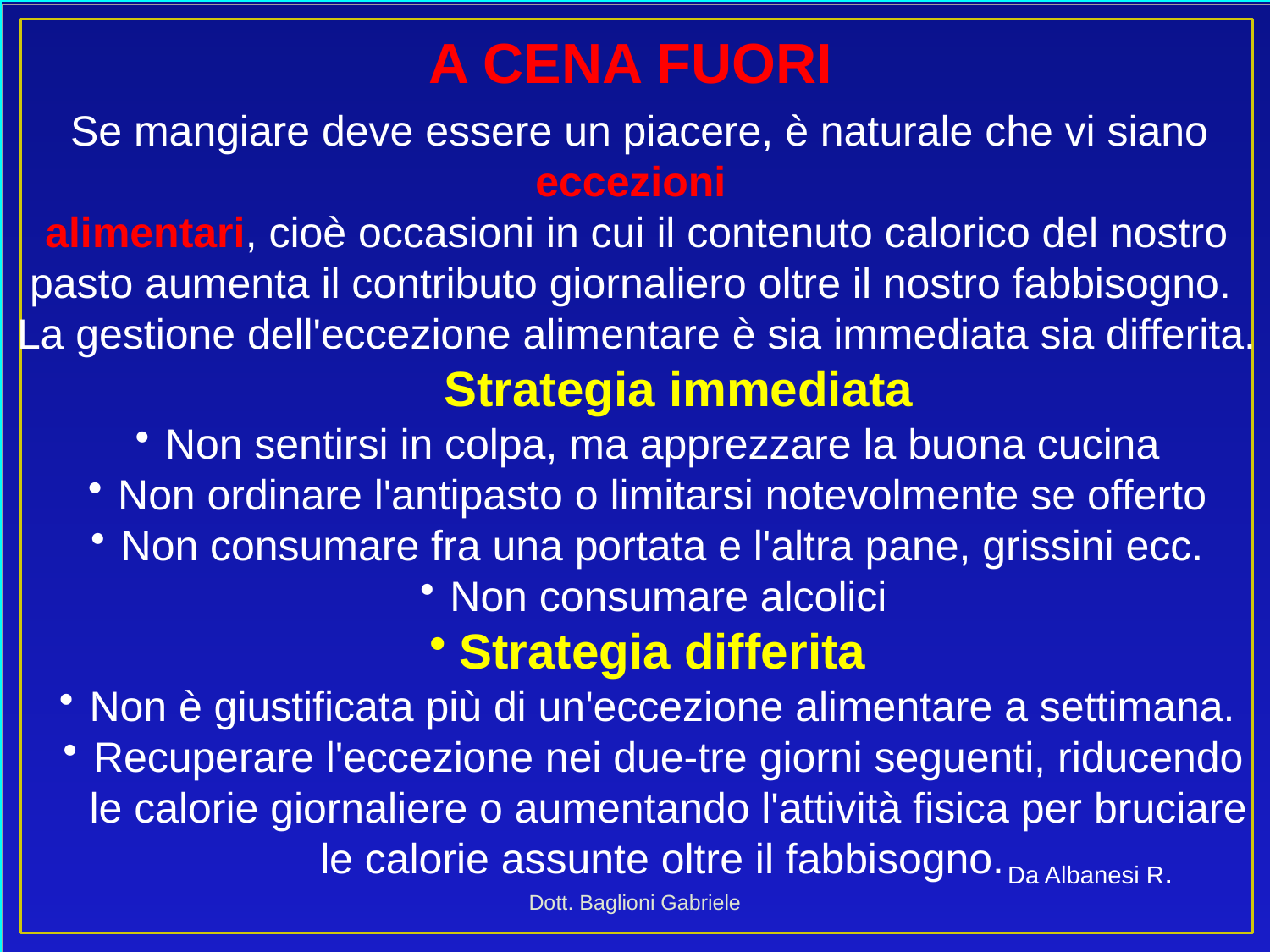

Se mangiare deve essere un piacere, è naturale che vi siano eccezioni
alimentari, cioè occasioni in cui il contenuto calorico del nostro pasto aumenta il contributo giornaliero oltre il nostro fabbisogno.
La gestione dell'eccezione alimentare è sia immediata sia differita.
       Strategia immediata
Non sentirsi in colpa, ma apprezzare la buona cucina
Non ordinare l'antipasto o limitarsi notevolmente se offerto
Non consumare fra una portata e l'altra pane, grissini ecc.
Non consumare alcolici
Strategia differita
Non è giustificata più di un'eccezione alimentare a settimana.
Recuperare l'eccezione nei due-tre giorni seguenti, riducendo le calorie giornaliere o aumentando l'attività fisica per bruciare le calorie assunte oltre il fabbisogno.

A CENA FUORI

Da Albanesi R.
Dott. Baglioni Gabriele